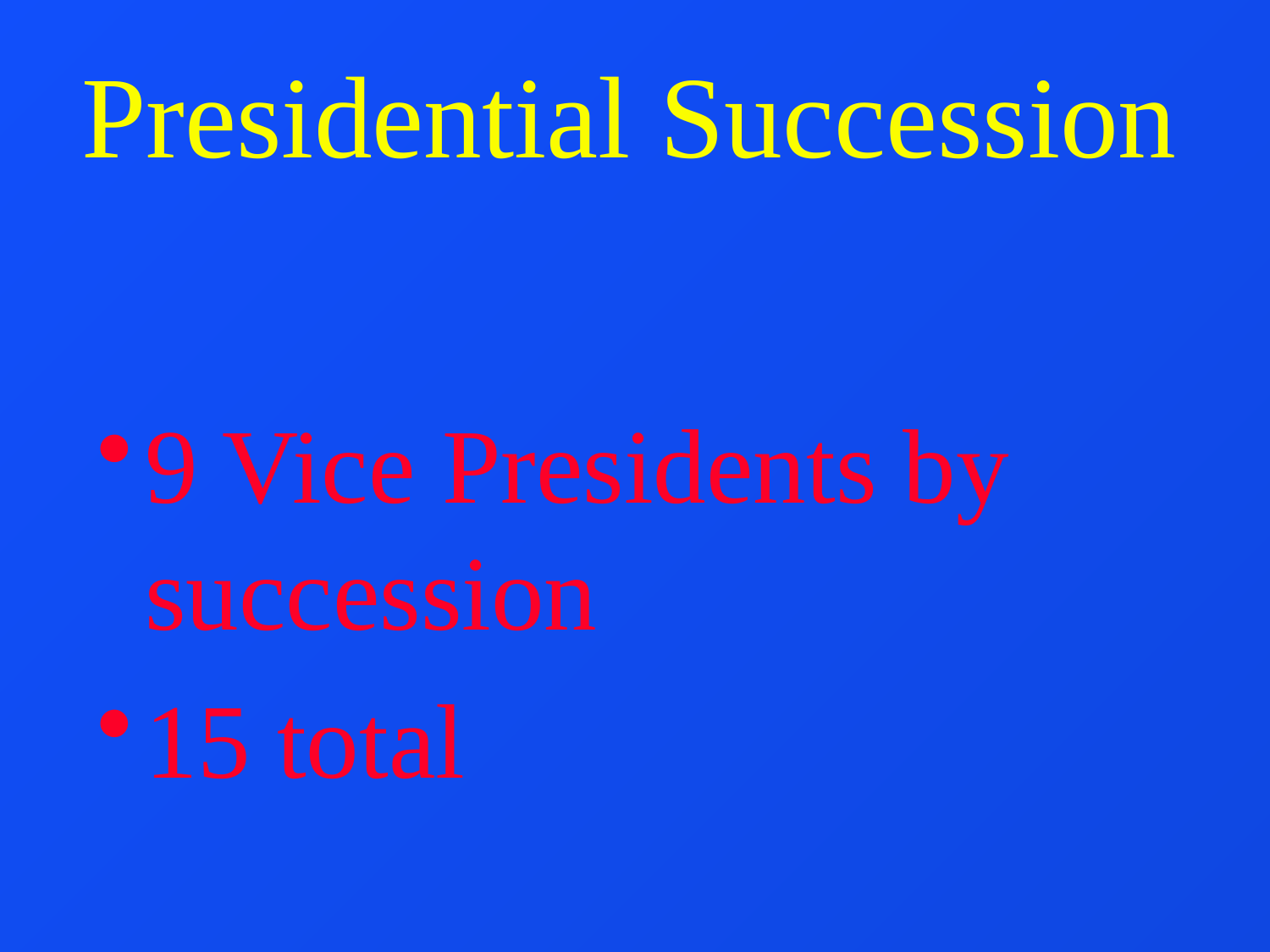

# Presidential Succession
9 Vice Presidents by succession
15 total